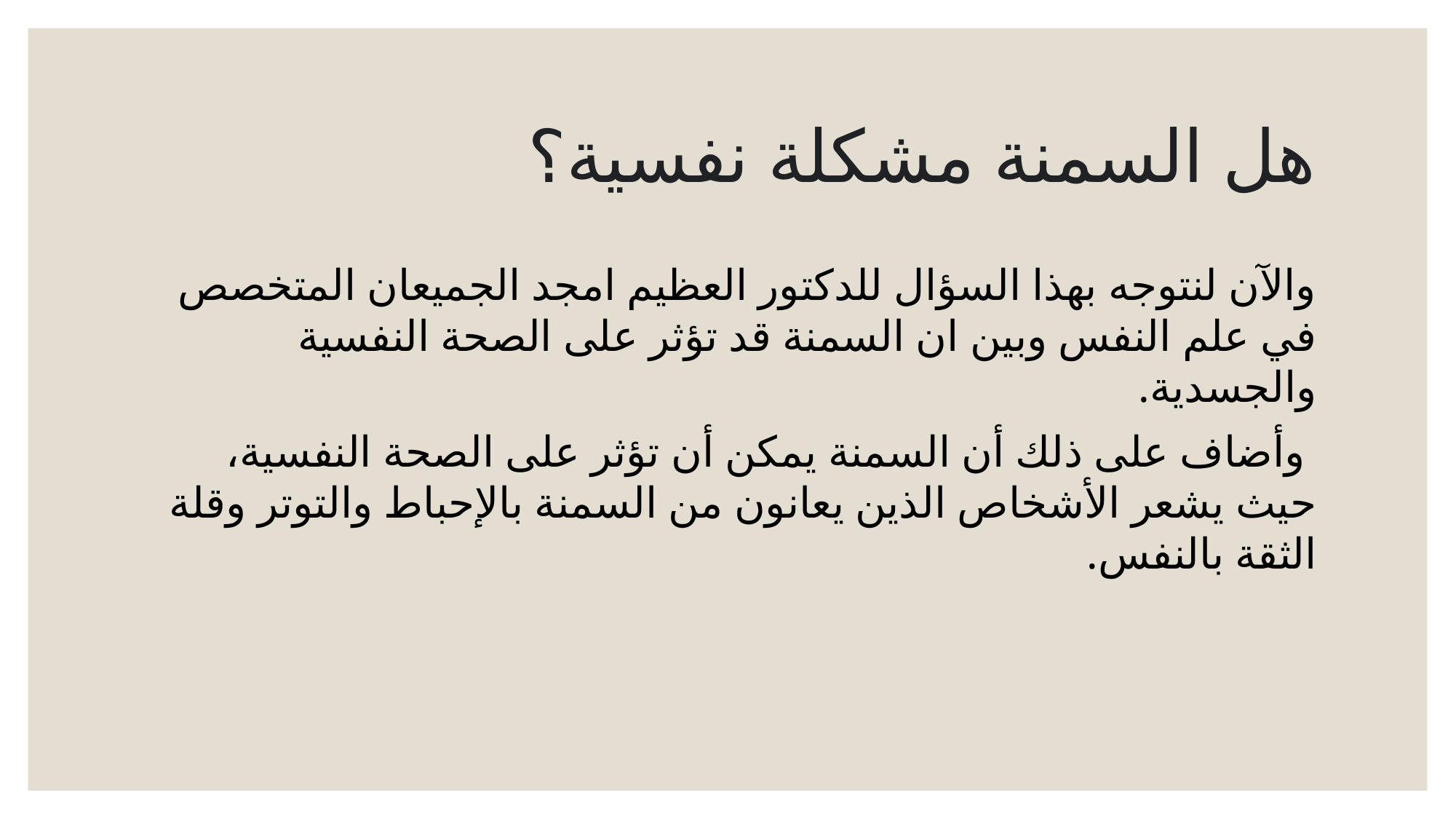

# هل السمنة مشكلة نفسية؟
والآن لنتوجه بهذا السؤال للدكتور العظيم امجد الجميعان المتخصص في علم النفس وبين ان السمنة قد تؤثر على الصحة النفسية والجسدية.
 وأضاف على ذلك أن السمنة يمكن أن تؤثر على الصحة النفسية، حيث يشعر الأشخاص الذين يعانون من السمنة بالإحباط والتوتر وقلة الثقة بالنفس.